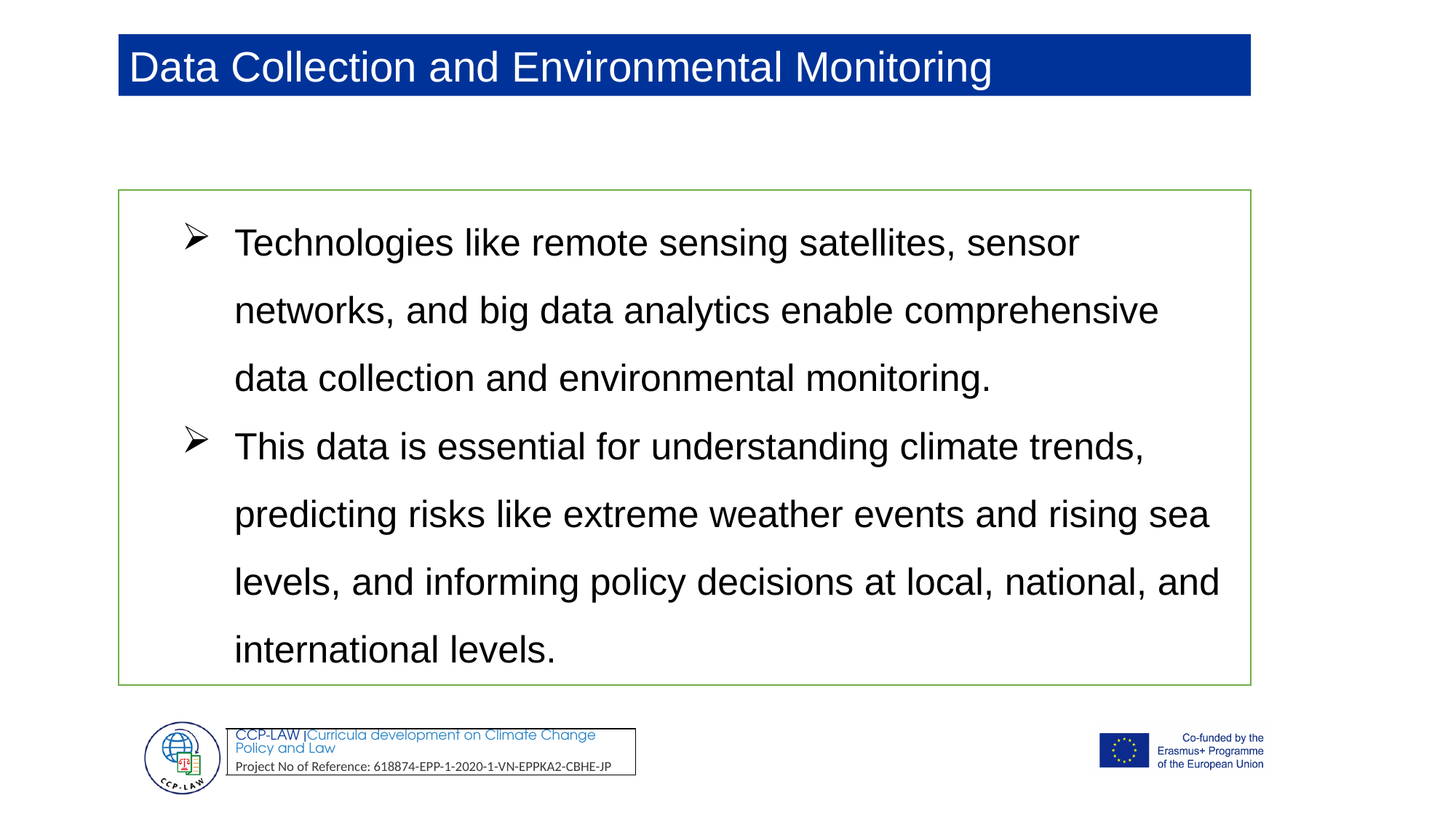

Data Collection and Environmental Monitoring
Technologies like remote sensing satellites, sensor networks, and big data analytics enable comprehensive data collection and environmental monitoring.
This data is essential for understanding climate trends, predicting risks like extreme weather events and rising sea levels, and informing policy decisions at local, national, and international levels.